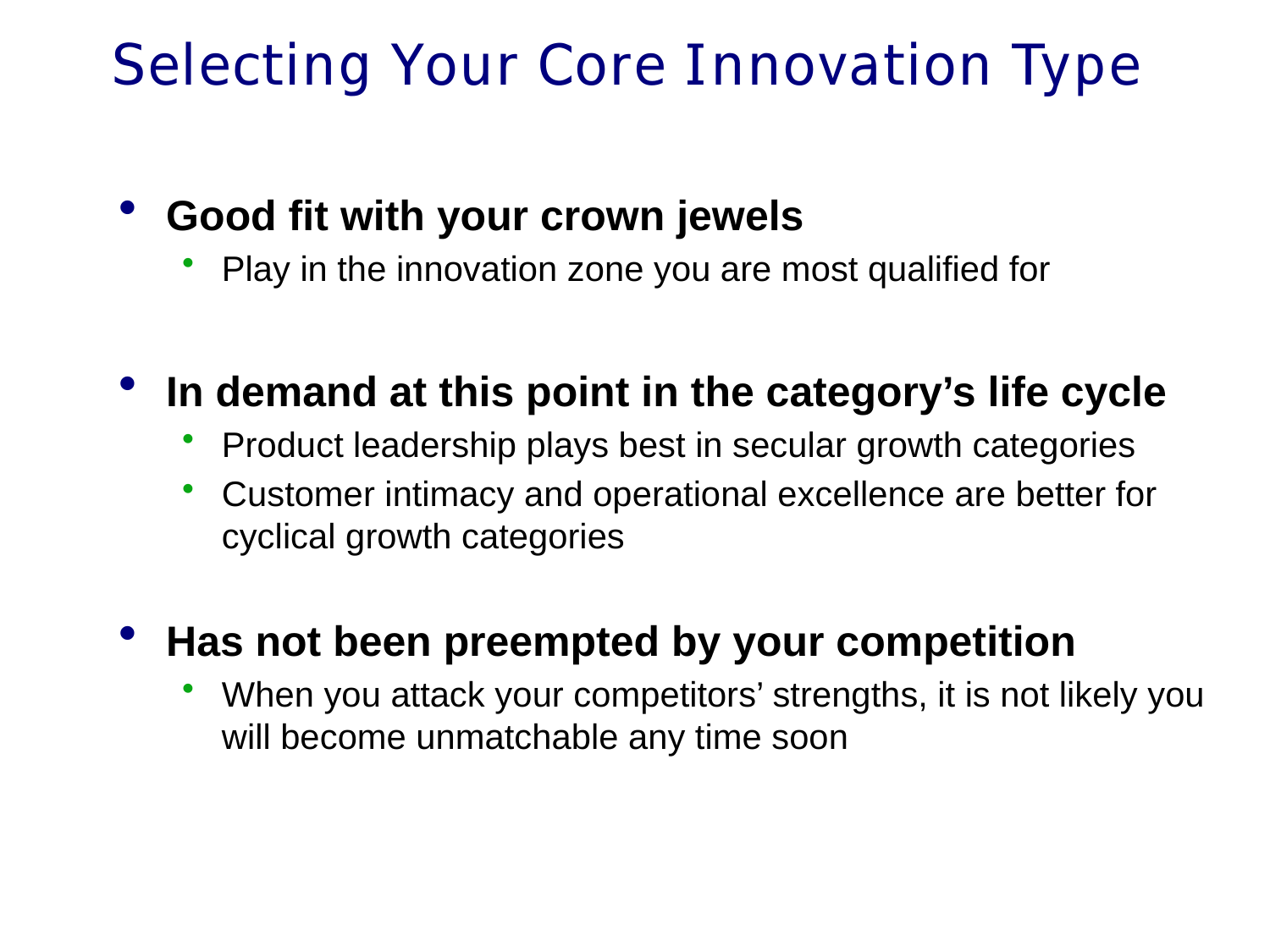

# Selecting Your Core Innovation Type
Good fit with your crown jewels
Play in the innovation zone you are most qualified for

In demand at this point in the category’s life cycle
Product leadership plays best in secular growth categories
Customer intimacy and operational excellence are better for cyclical growth categories

Has not been preempted by your competition
When you attack your competitors’ strengths, it is not likely you will become unmatchable any time soon